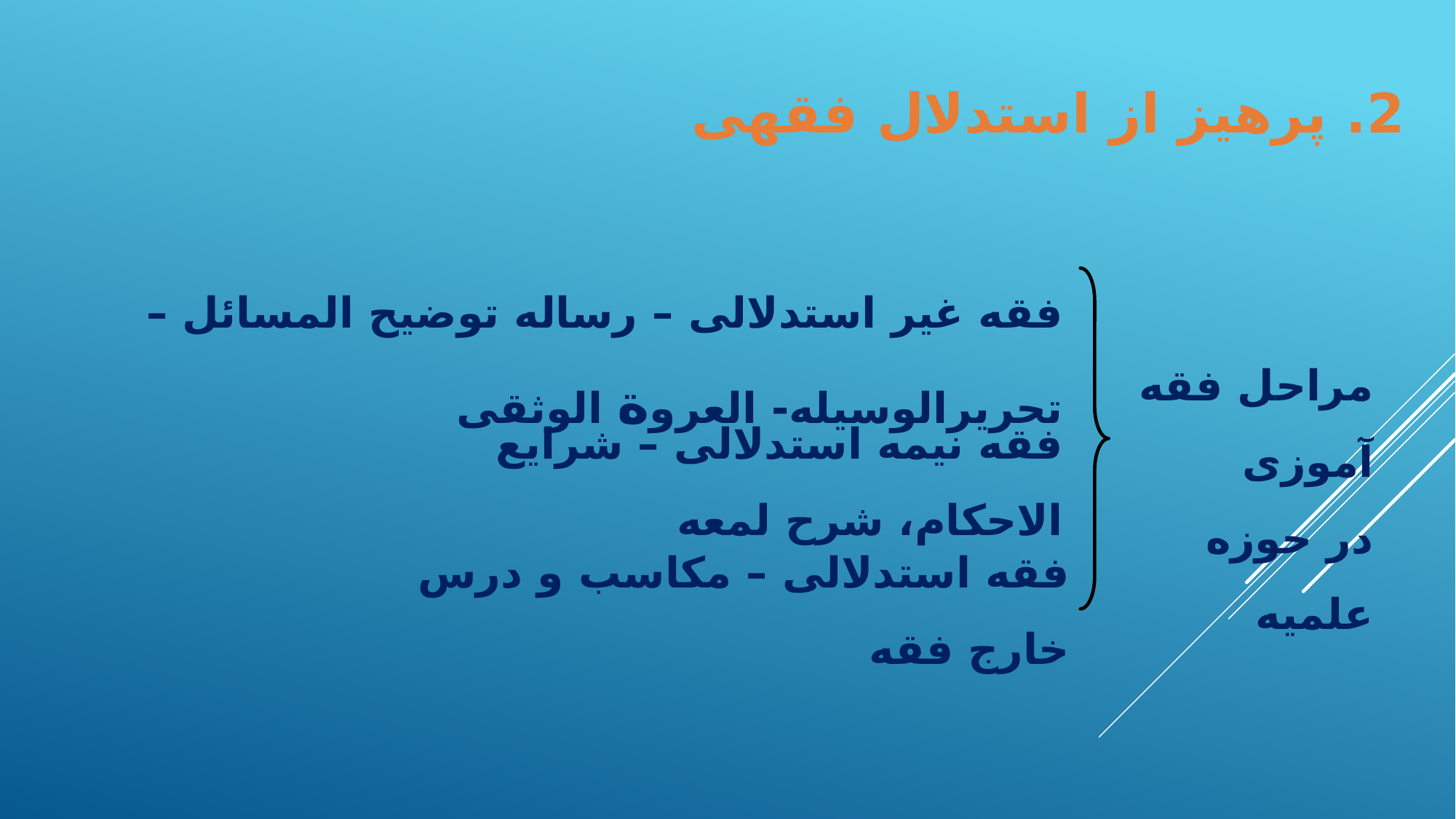

2. پرهیز از استدلال فقهی
فقه غیر استدلالی – رساله توضیح المسائل – تحریرالوسیله- العروة الوثقی

مراحل فقه آموزی
در حوزه علمیه
فقه نیمه استدلالی – شرایع الاحکام، شرح لمعه
فقه استدلالی – مکاسب و درس خارج فقه